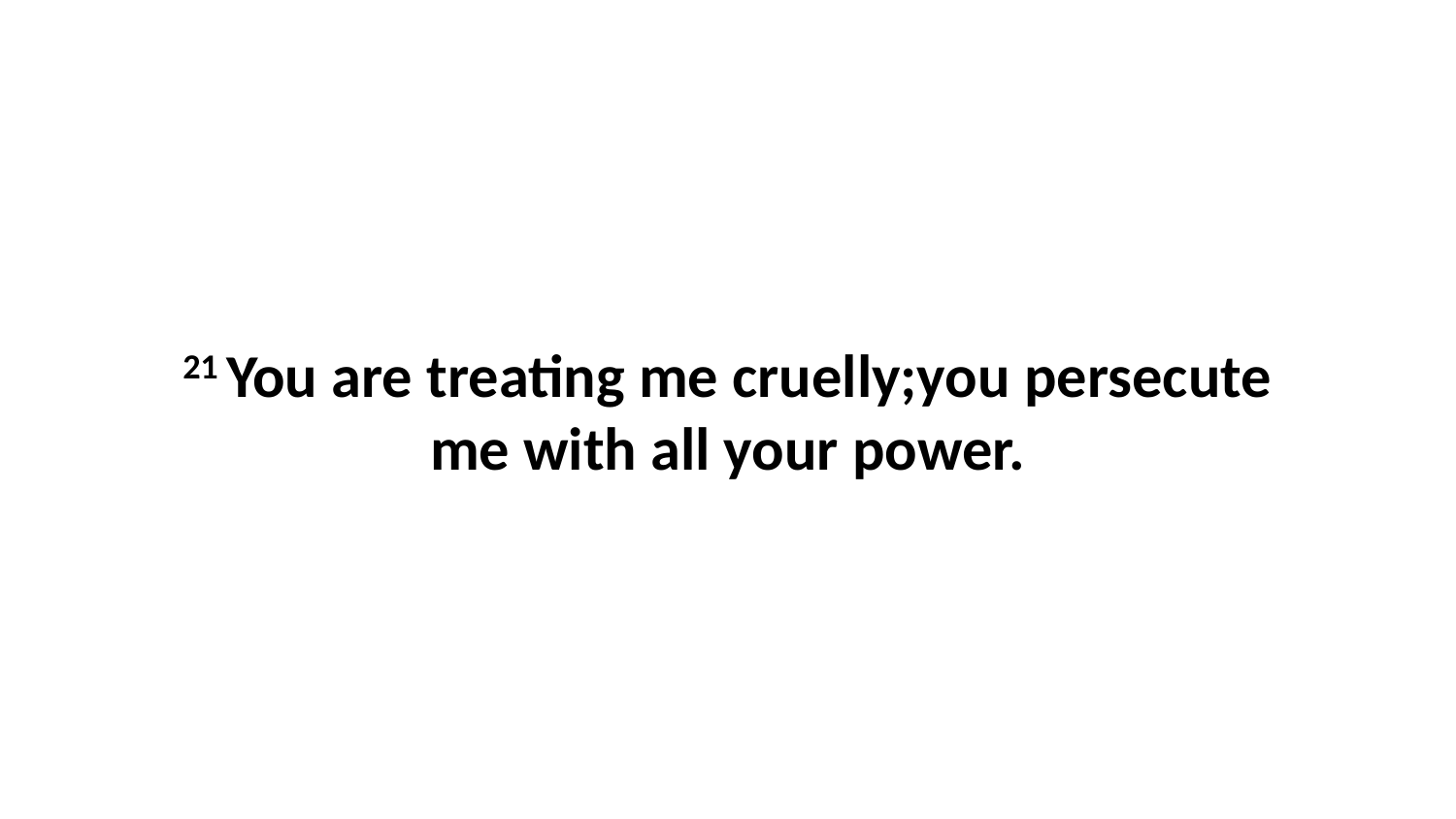

21 You are treating me cruelly;you persecute me with all your power.